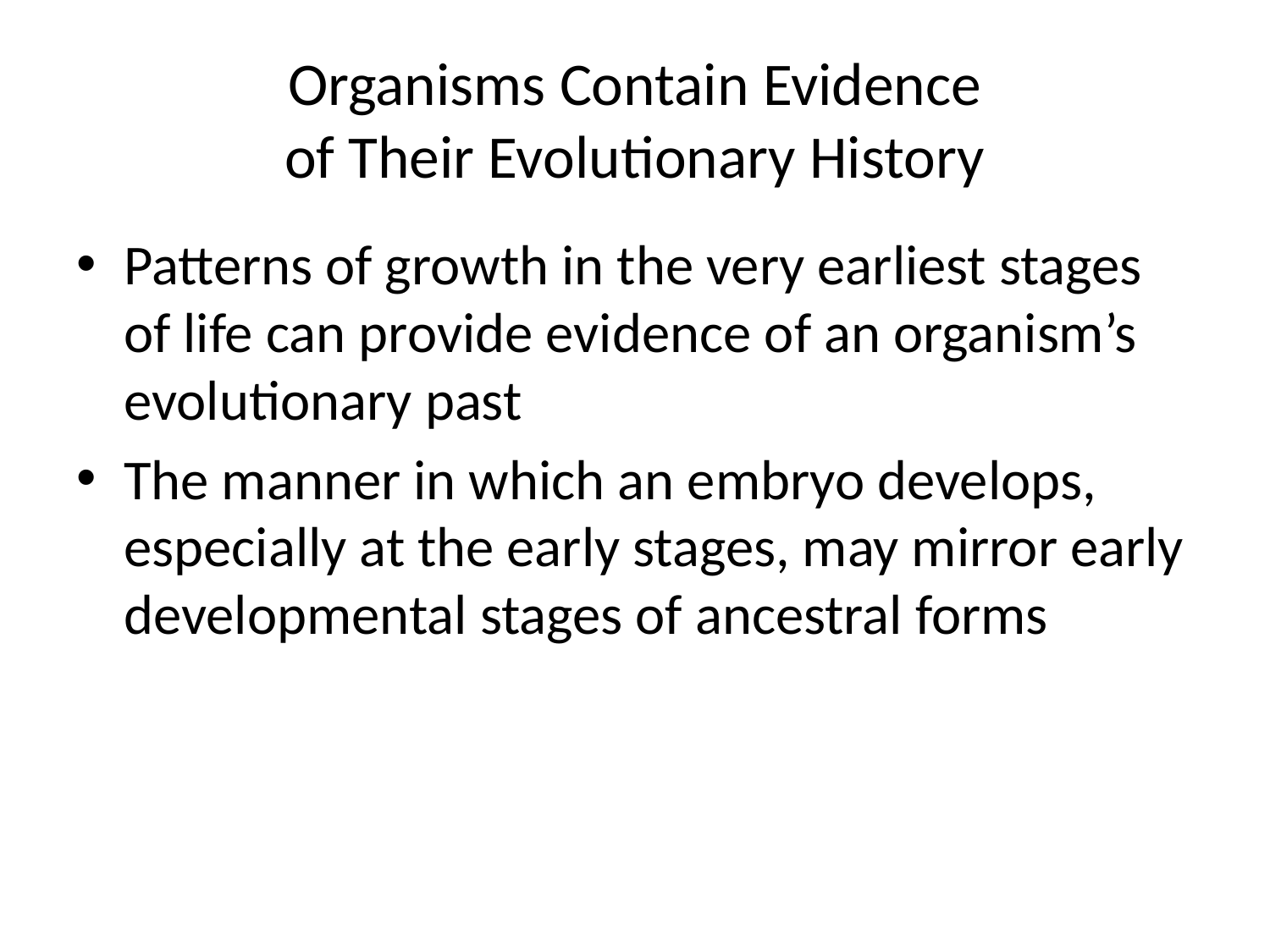

# Organisms Contain Evidence of Their Evolutionary History
Patterns of growth in the very earliest stages of life can provide evidence of an organism’s evolutionary past
The manner in which an embryo develops, especially at the early stages, may mirror early developmental stages of ancestral forms